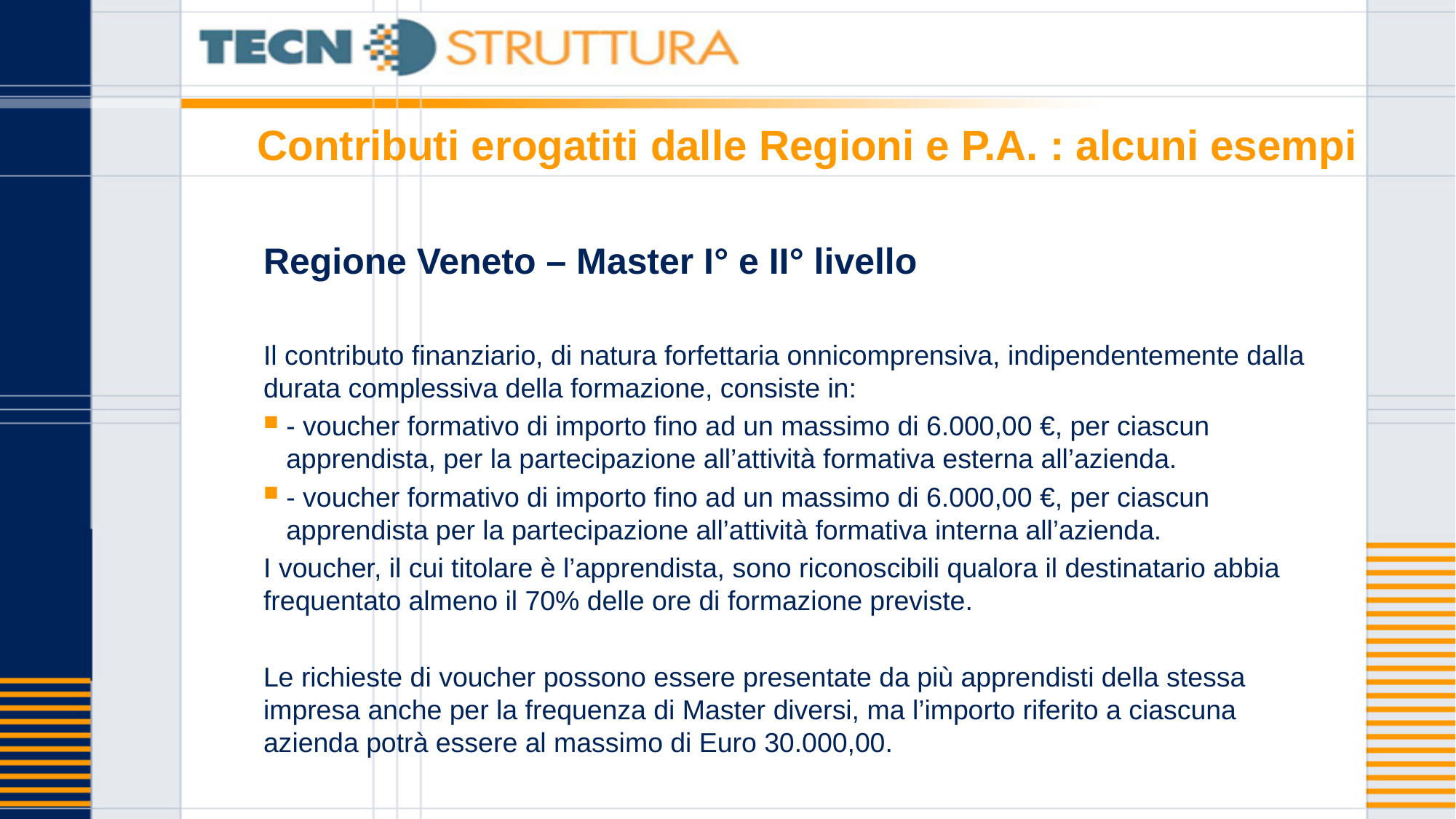

# Contributi erogatiti dalle Regioni e P.A. : alcuni esempi
Regione Veneto – Master I° e II° livello

Il contributo finanziario, di natura forfettaria onnicomprensiva, indipendentemente dalla durata complessiva della formazione, consiste in:
- voucher formativo di importo fino ad un massimo di 6.000,00 €, per ciascun apprendista, per la partecipazione all’attività formativa esterna all’azienda.
- voucher formativo di importo fino ad un massimo di 6.000,00 €, per ciascun apprendista per la partecipazione all’attività formativa interna all’azienda.
I voucher, il cui titolare è l’apprendista, sono riconoscibili qualora il destinatario abbia frequentato almeno il 70% delle ore di formazione previste.

Le richieste di voucher possono essere presentate da più apprendisti della stessa impresa anche per la frequenza di Master diversi, ma l’importo riferito a ciascuna azienda potrà essere al massimo di Euro 30.000,00.